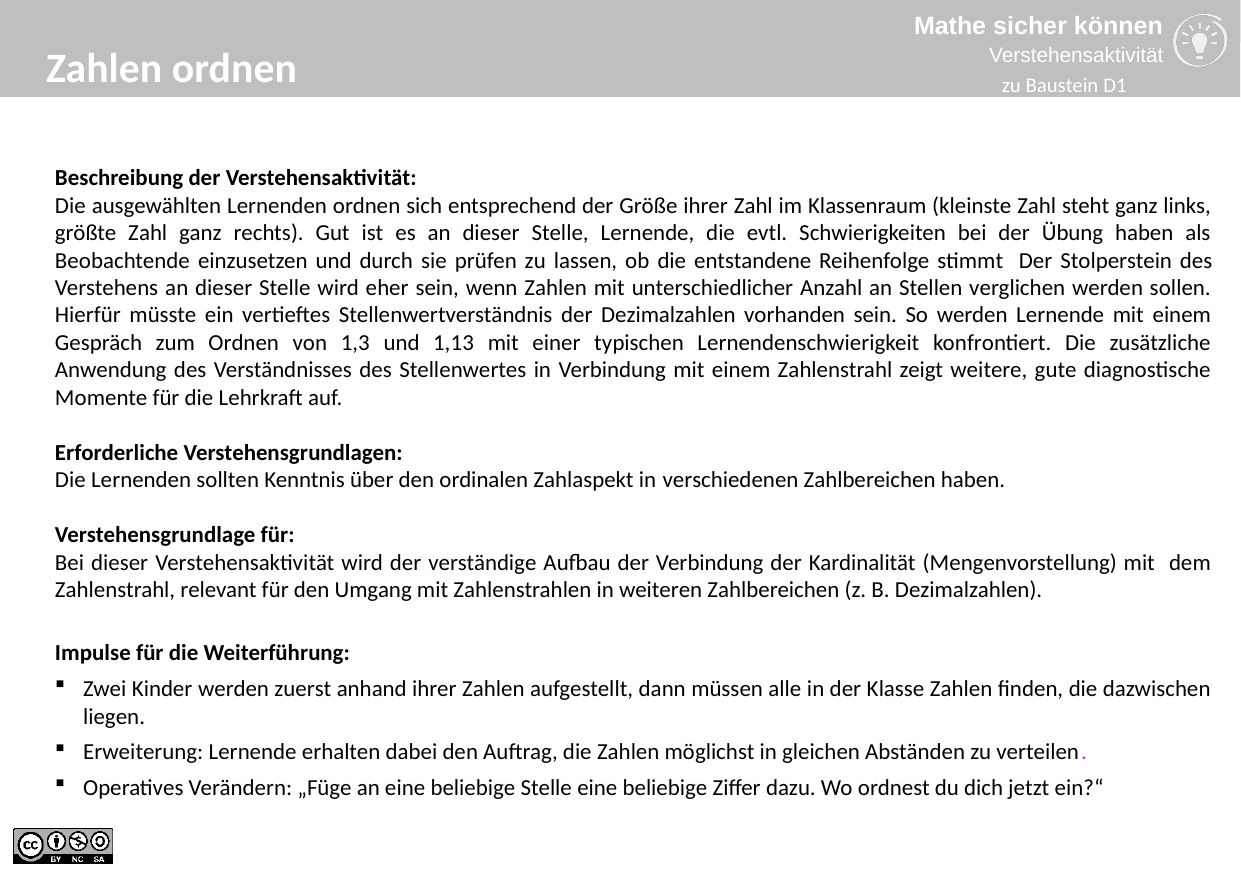

Zahlen ordnen
zu Baustein D1
Beschreibung der Verstehensaktivität:
Die ausgewählten Lernenden ordnen sich entsprechend der Größe ihrer Zahl im Klassenraum (kleinste Zahl steht ganz links, größte Zahl ganz rechts). Gut ist es an dieser Stelle, Lernende, die evtl. Schwierigkeiten bei der Übung haben als Beobachtende einzusetzen und durch sie prüfen zu lassen, ob die entstandene Reihenfolge stimmt. Der Stolperstein des Verstehens an dieser Stelle wird eher sein, wenn Zahlen mit unterschiedlicher Anzahl an Stellen verglichen werden sollen. Hierfür müsste ein vertieftes Stellenwertverständnis der Dezimalzahlen vorhanden sein. So werden Lernende mit einem Gespräch zum Ordnen von 1,3 und 1,13 mit einer typischen Lernendenschwierigkeit konfrontiert. Die zusätzliche Anwendung des Verständnisses des Stellenwertes in Verbindung mit einem Zahlenstrahl zeigt weitere, gute diagnostische Momente für die Lehrkraft auf.

Erforderliche Verstehensgrundlagen:
Die Lernenden sollten Kenntnis über den ordinalen Zahlaspekt in verschiedenen Zahlbereichen haben.

Verstehensgrundlage für:
Bei dieser Verstehensaktivität wird der verständige Aufbau der Verbindung der Kardinalität (Mengenvorstellung) mit  dem Zahlenstrahl, relevant für den Umgang mit Zahlenstrahlen in weiteren Zahlbereichen (z. B. Dezimalzahlen).

Impulse für die Weiterführung:
Zwei Kinder werden zuerst anhand ihrer Zahlen aufgestellt, dann müssen alle in der Klasse Zahlen finden, die dazwischen liegen.
Erweiterung: Lernende erhalten dabei den Auftrag, die Zahlen möglichst in gleichen Abständen zu verteilen.
Operatives Verändern: „Füge an eine beliebige Stelle eine beliebige Ziffer dazu. Wo ordnest du dich jetzt ein?“